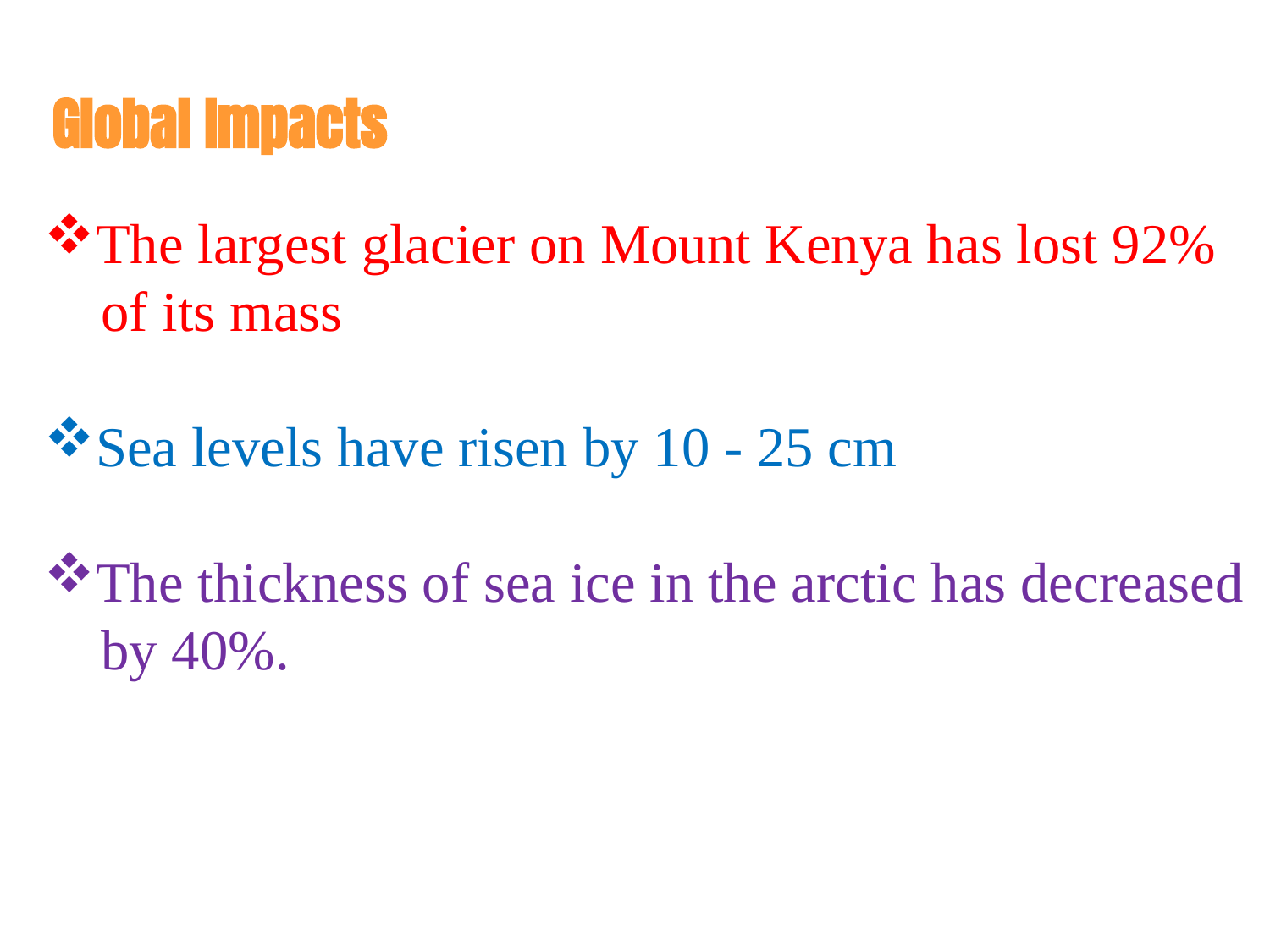

Global Impacts
The largest glacier on Mount Kenya has lost 92%
    of its mass

Sea levels have risen by 10 - 25 cm

The thickness of sea ice in the arctic has decreased
    by 40%.